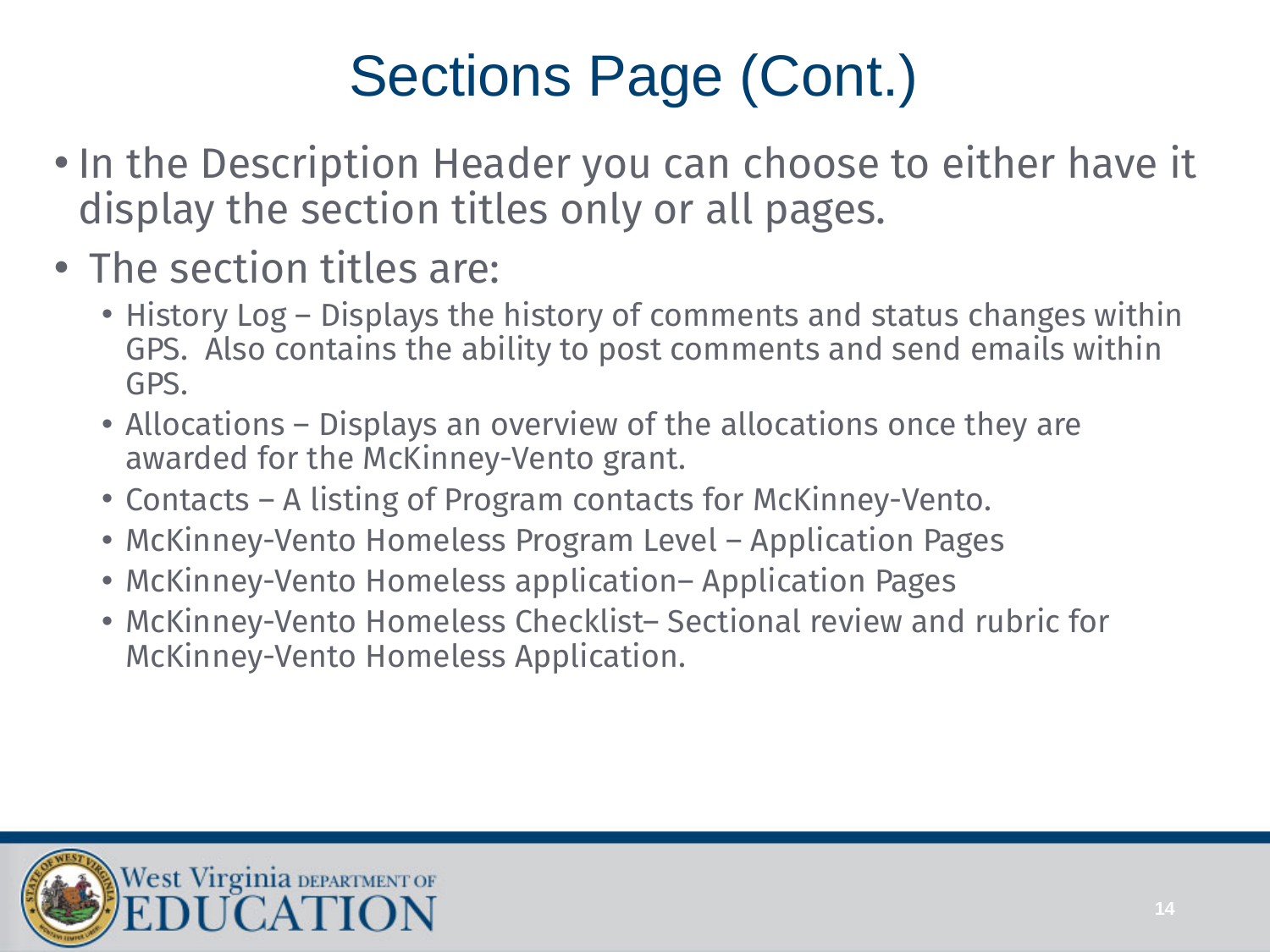

# Sections Page (Cont.)
In the Description Header you can choose to either have it display the section titles only or all pages.
 The section titles are:
History Log – Displays the history of comments and status changes within GPS.  Also contains the ability to post comments and send emails within GPS.
Allocations – Displays an overview of the allocations once they are awarded for the McKinney-Vento grant.
Contacts – A listing of Program contacts for McKinney-Vento.
McKinney-Vento Homeless Program Level – Application Pages
McKinney-Vento Homeless application– Application Pages
McKinney-Vento Homeless Checklist– Sectional review and rubric for McKinney-Vento Homeless Application.

14